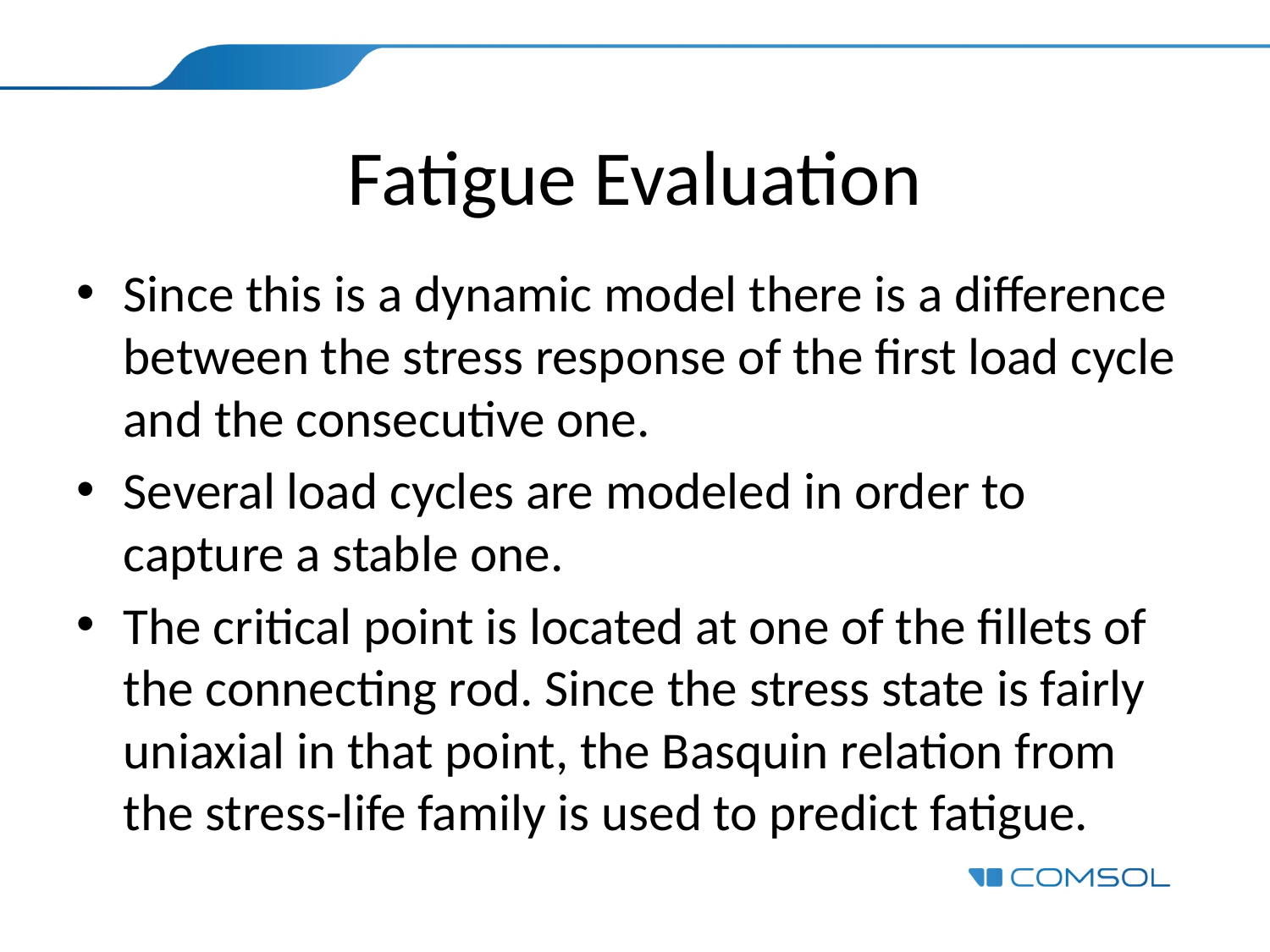

# Fatigue Evaluation
Since this is a dynamic model there is a difference between the stress response of the first load cycle and the consecutive one.
Several load cycles are modeled in order to capture a stable one.
The critical point is located at one of the fillets of the connecting rod. Since the stress state is fairly uniaxial in that point, the Basquin relation from the stress-life family is used to predict fatigue.